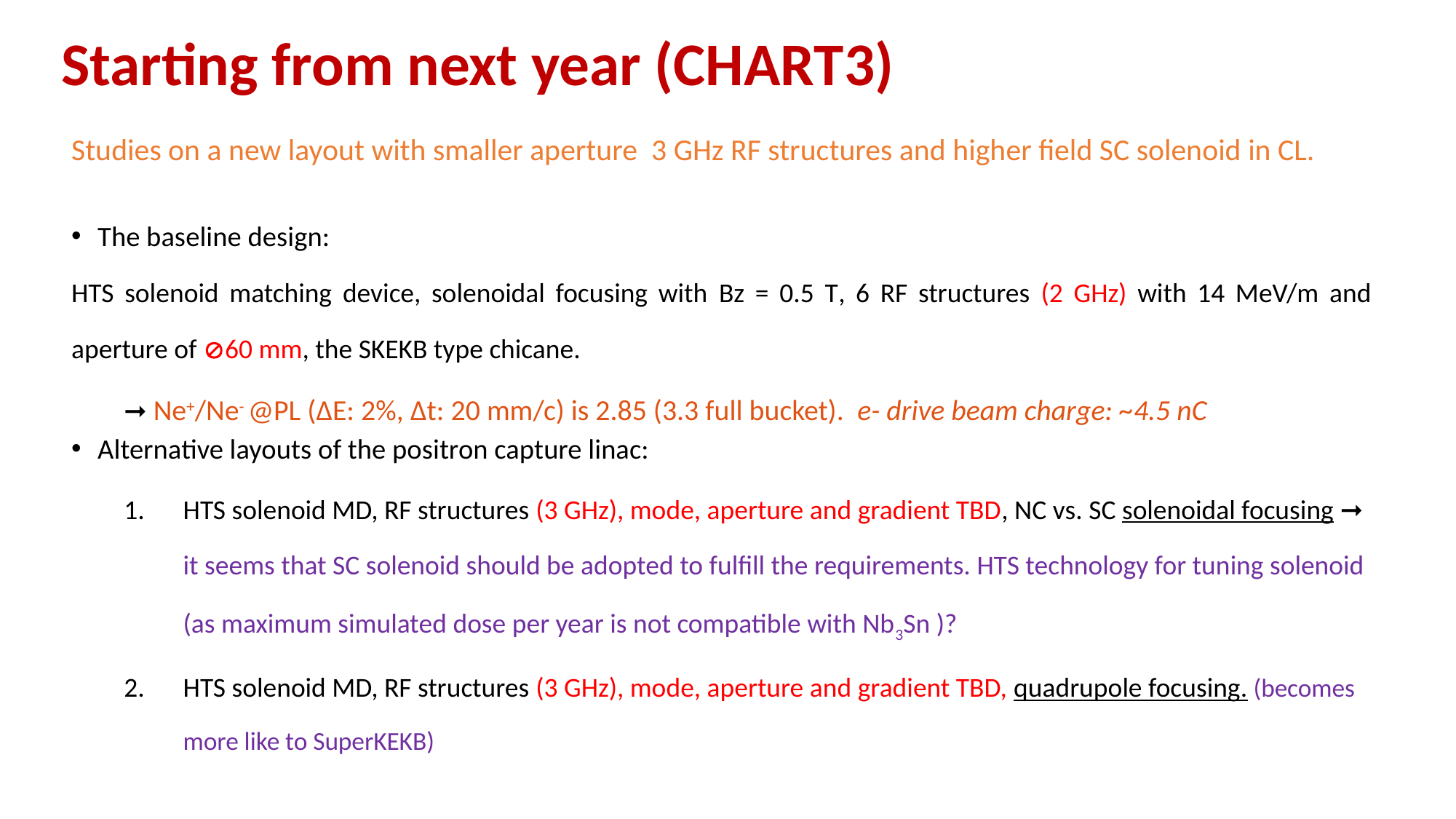

Starting from next year (CHART3)
Studies on a new layout with smaller aperture  3 GHz RF structures and higher field SC solenoid in CL.
The baseline design:
HTS solenoid matching device, solenoidal focusing with Bz = 0.5 T, 6 RF structures (2 GHz) with 14 MeV/m and aperture of ∅60 mm, the SKEKB type chicane.
➞ Ne+/Ne- @PL (ΔE: 2%, Δt: 20 mm/c) is 2.85 (3.3 full bucket).  e- drive beam charge: ~4.5 nC
Alternative layouts of the positron capture linac:
HTS solenoid MD, RF structures (3 GHz), mode, aperture and gradient TBD, NC vs. SC solenoidal focusing ➞ it seems that SC solenoid should be adopted to fulfill the requirements. HTS technology for tuning solenoid (as maximum simulated dose per year is not compatible with Nb3Sn )?
HTS solenoid MD, RF structures (3 GHz), mode, aperture and gradient TBD, quadrupole focusing. (becomes more like to SuperKEKB)